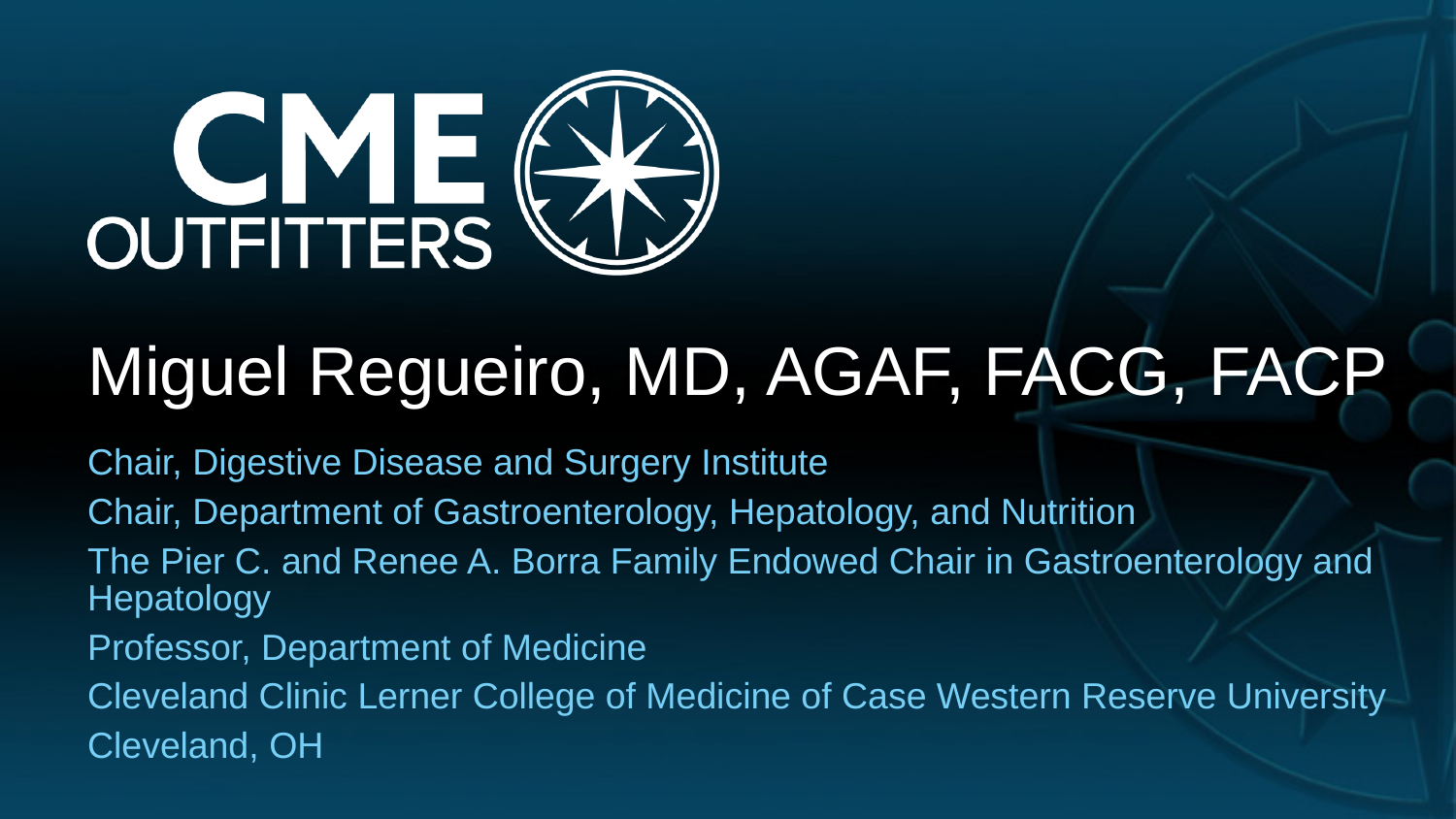

# Miguel Regueiro, MD, AGAF, FACG, FACP
Chair, Digestive Disease and Surgery Institute
Chair, Department of Gastroenterology, Hepatology, and Nutrition
The Pier C. and Renee A. Borra Family Endowed Chair in Gastroenterology and Hepatology
Professor, Department of Medicine
Cleveland Clinic Lerner College of Medicine of Case Western Reserve University
Cleveland, OH